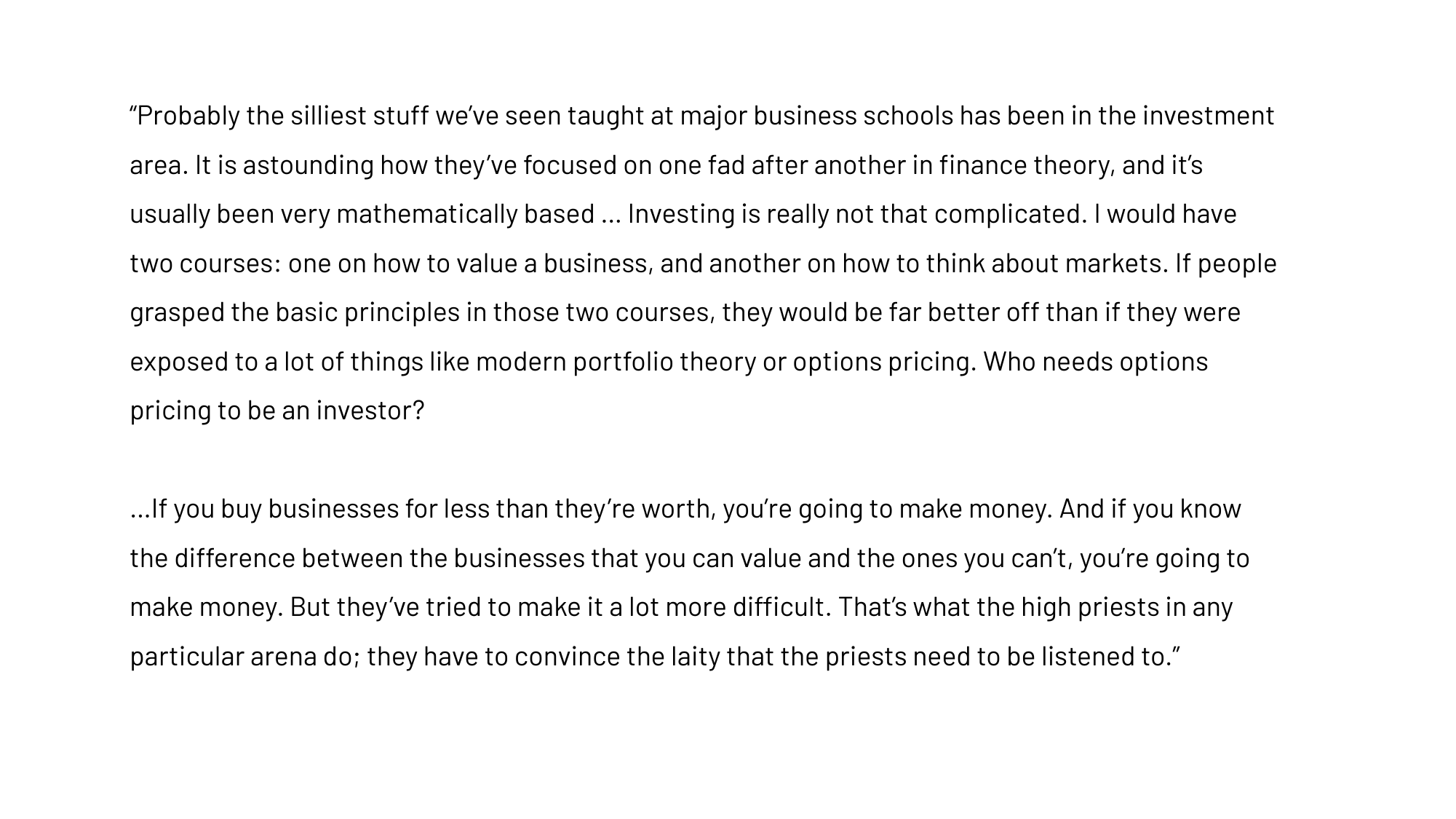

“Probably the silliest stuff we’ve seen taught at major business schools has been in the investment area. It is astounding how they’ve focused on one fad after another in finance theory, and it’s usually been very mathematically based … Investing is really not that complicated. I would have two courses: one on how to value a business, and another on how to think about markets. If people grasped the basic principles in those two courses, they would be far better off than if they were exposed to a lot of things like modern portfolio theory or options pricing. Who needs options pricing to be an investor?

…If you buy businesses for less than they’re worth, you’re going to make money. And if you know the difference between the businesses that you can value and the ones you can’t, you’re going to make money. But they’ve tried to make it a lot more difficult. That’s what the high priests in any particular arena do; they have to convince the laity that the priests need to be listened to.”